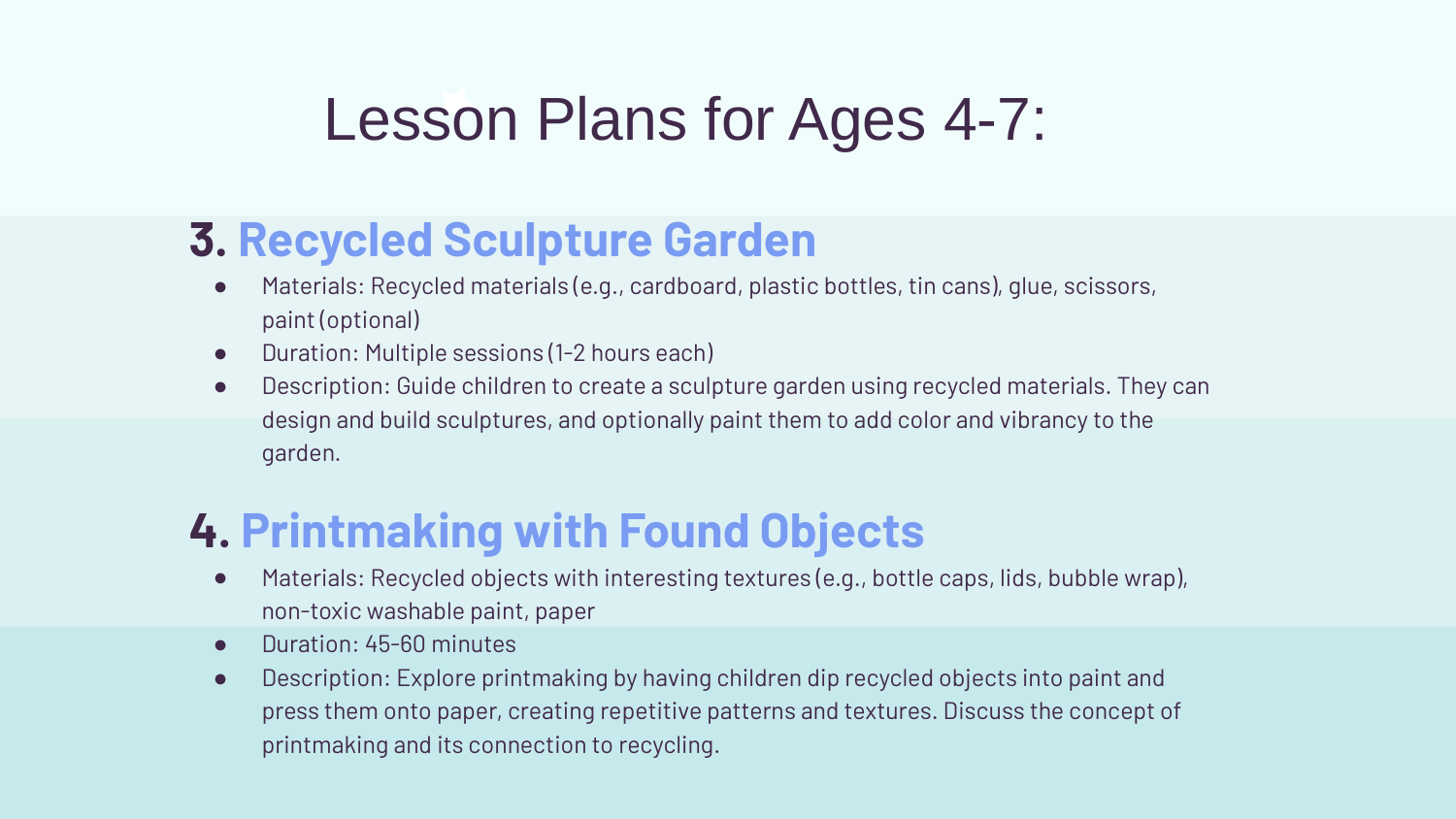

# Lesson Plans for Ages 4-7:

3. Recycled Sculpture Garden
Materials: Recycled materials (e.g., cardboard, plastic bottles, tin cans), glue, scissors, paint (optional)
Duration: Multiple sessions (1-2 hours each)
Description: Guide children to create a sculpture garden using recycled materials. They can design and build sculptures, and optionally paint them to add color and vibrancy to the garden.
4. Printmaking with Found Objects
Materials: Recycled objects with interesting textures (e.g., bottle caps, lids, bubble wrap), non-toxic washable paint, paper
Duration: 45-60 minutes
Description: Explore printmaking by having children dip recycled objects into paint and press them onto paper, creating repetitive patterns and textures. Discuss the concept of printmaking and its connection to recycling.